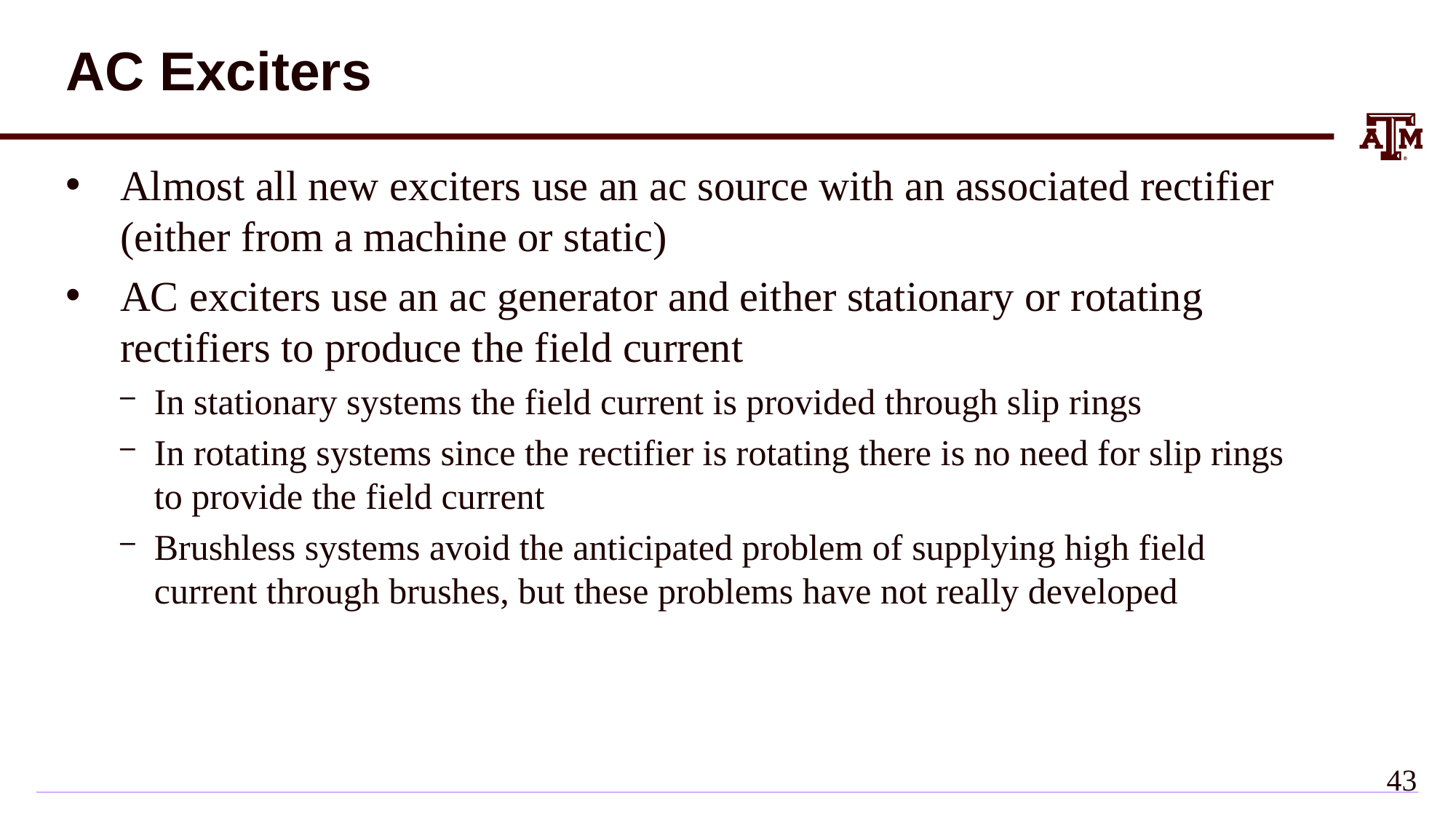

# AC Exciters
Almost all new exciters use an ac source with an associated rectifier (either from a machine or static)
AC exciters use an ac generator and either stationary or rotating rectifiers to produce the field current
In stationary systems the field current is provided through slip rings
In rotating systems since the rectifier is rotating there is no need for slip rings to provide the field current
Brushless systems avoid the anticipated problem of supplying high field current through brushes, but these problems have not really developed

43